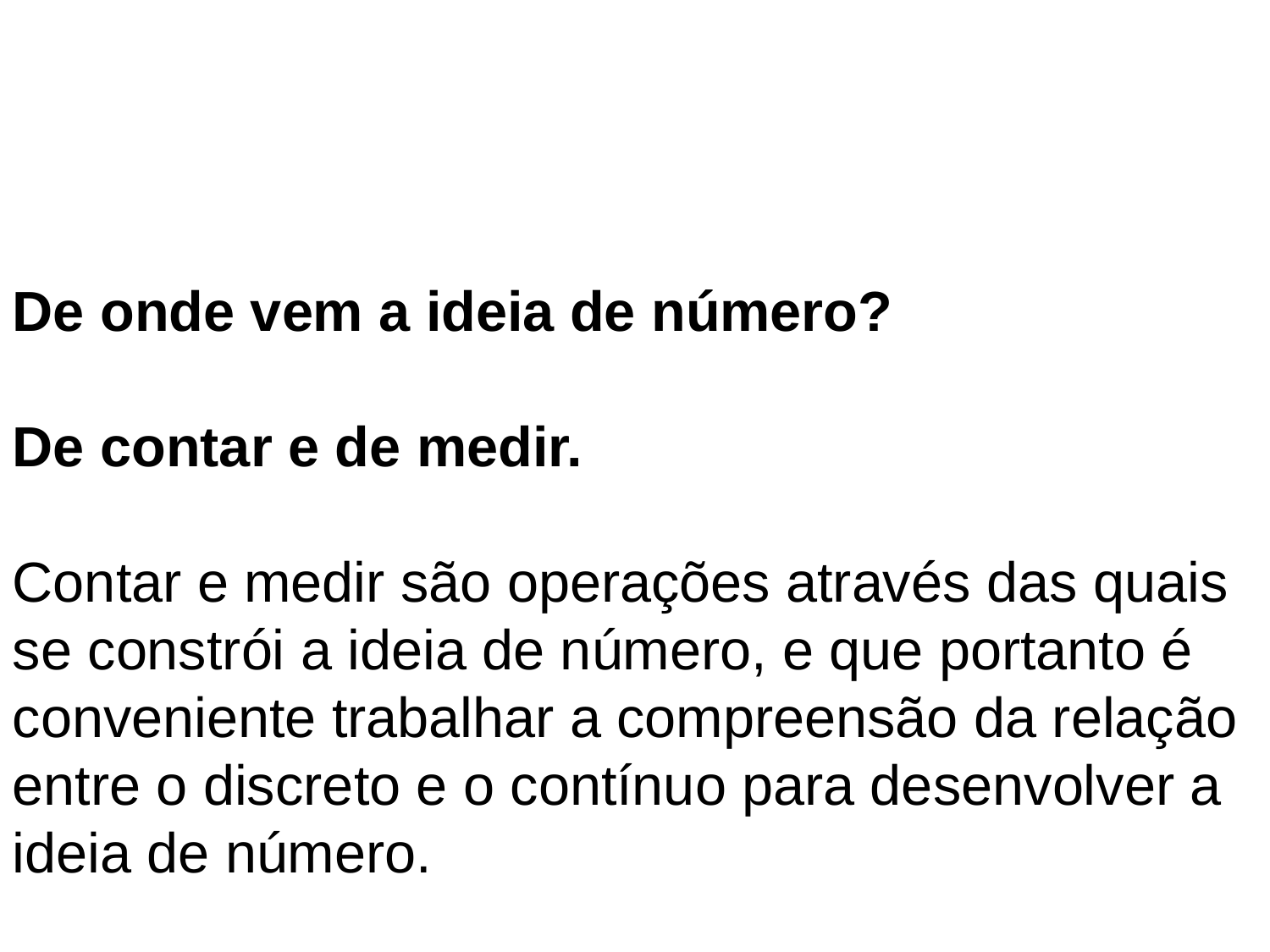

De onde vem a ideia de número?

De contar e de medir.

Contar e medir são operações através das quais se constrói a ideia de número, e que portanto é conveniente trabalhar a compreensão da relação entre o discreto e o contínuo para desenvolver a ideia de número.